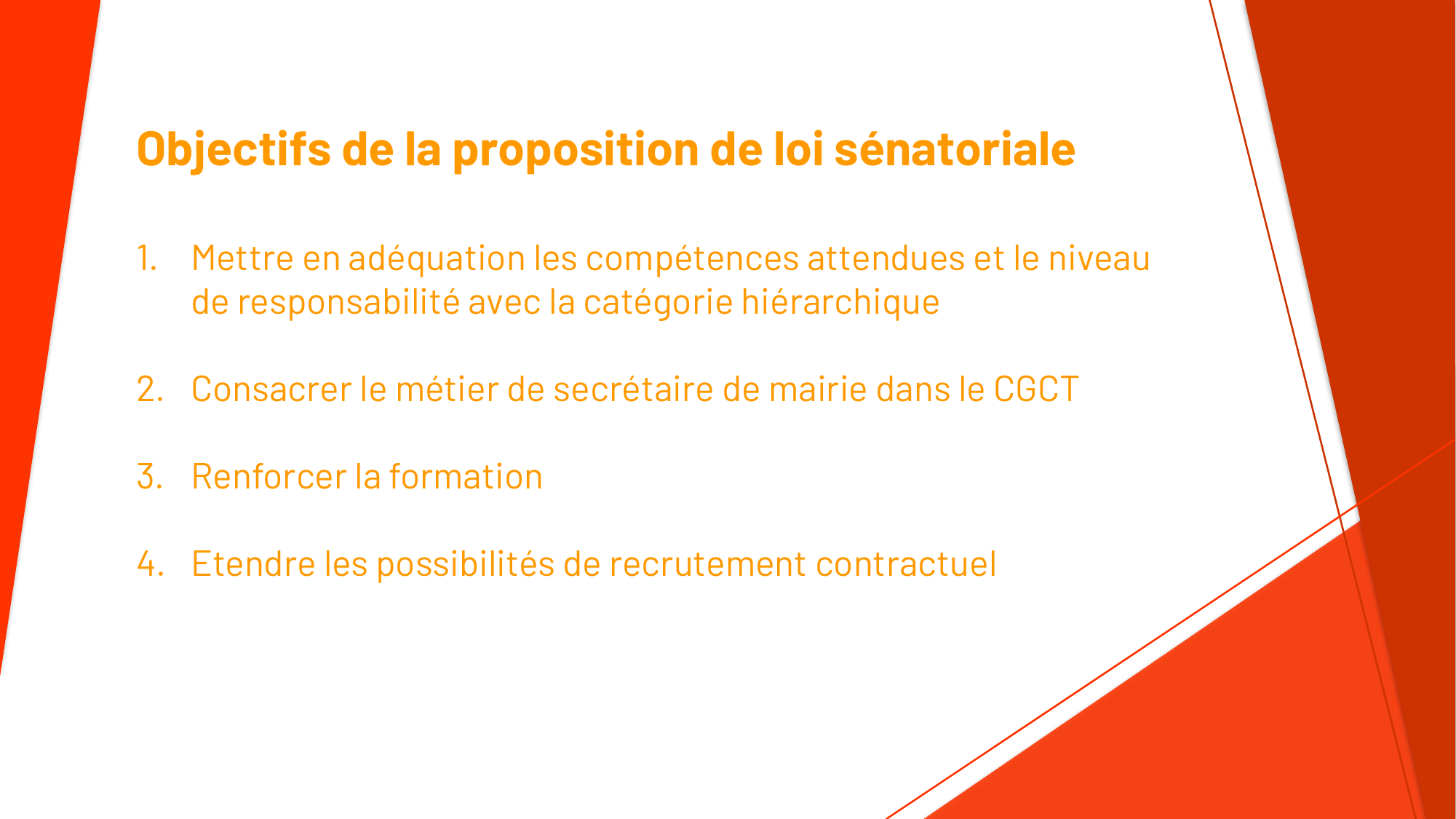

Objectifs de la proposition de loi sénatoriale

Mettre en adéquation les compétences attendues et le niveau de responsabilité avec la catégorie hiérarchique

Consacrer le métier de secrétaire de mairie dans le CGCT

Renforcer la formation

Etendre les possibilités de recrutement contractuel